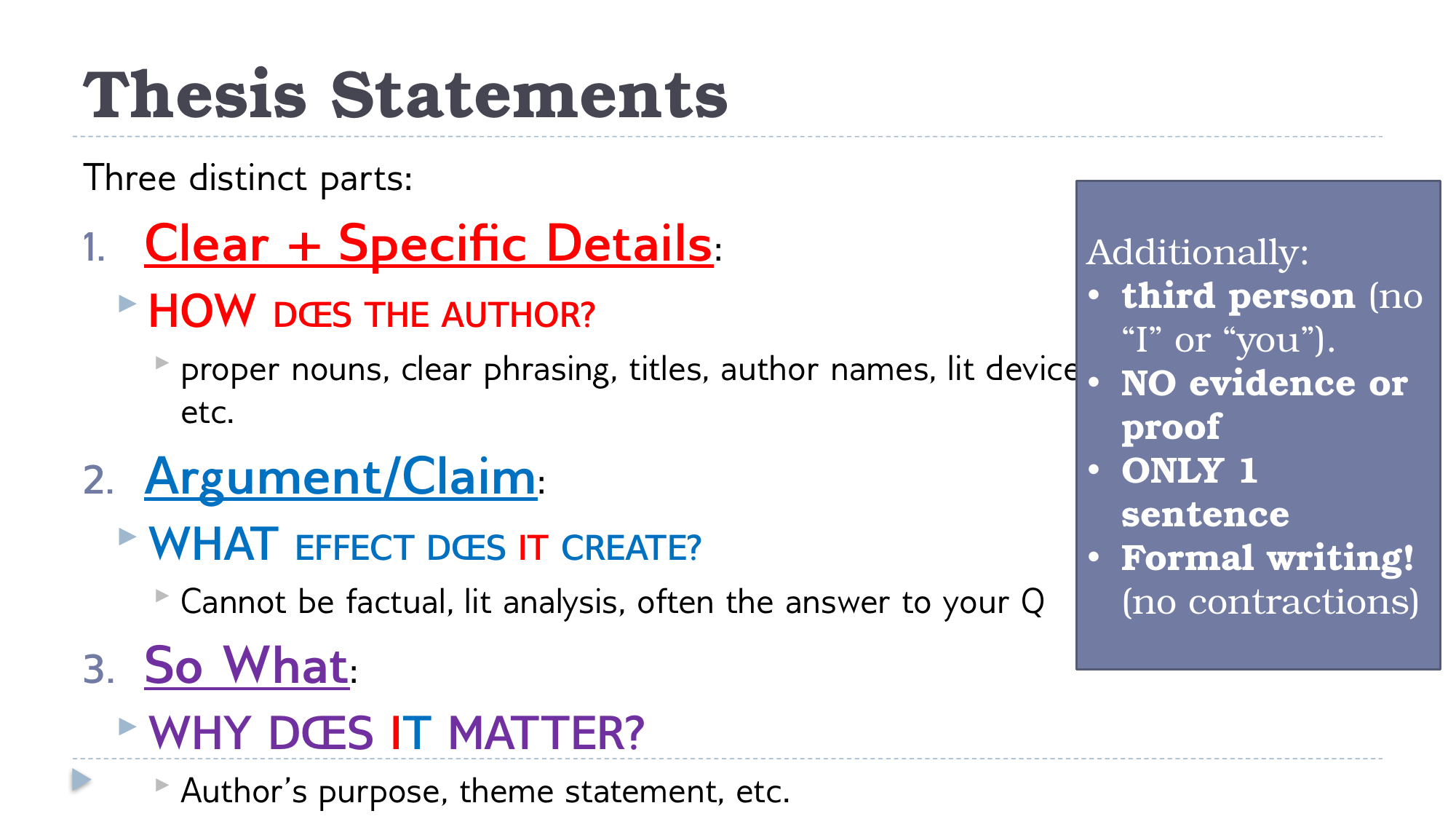

# Thesis Statements
Three distinct parts:
Clear + Specific Details:
HOW DOES THE AUTHOR?
proper nouns, clear phrasing, titles, author names, lit devices,
etc.
Argument/Claim:
WHAT EFFECT DOES IT CREATE?
Cannot be factual, lit analysis, often the answer to your Q
So What:
WHY DOES IT MATTER?
Author’s purpose, theme statement, etc.

Additionally:
third person (no “I” or “you”).
NO evidence or proof
ONLY 1 sentence
Formal writing! (no contractions)